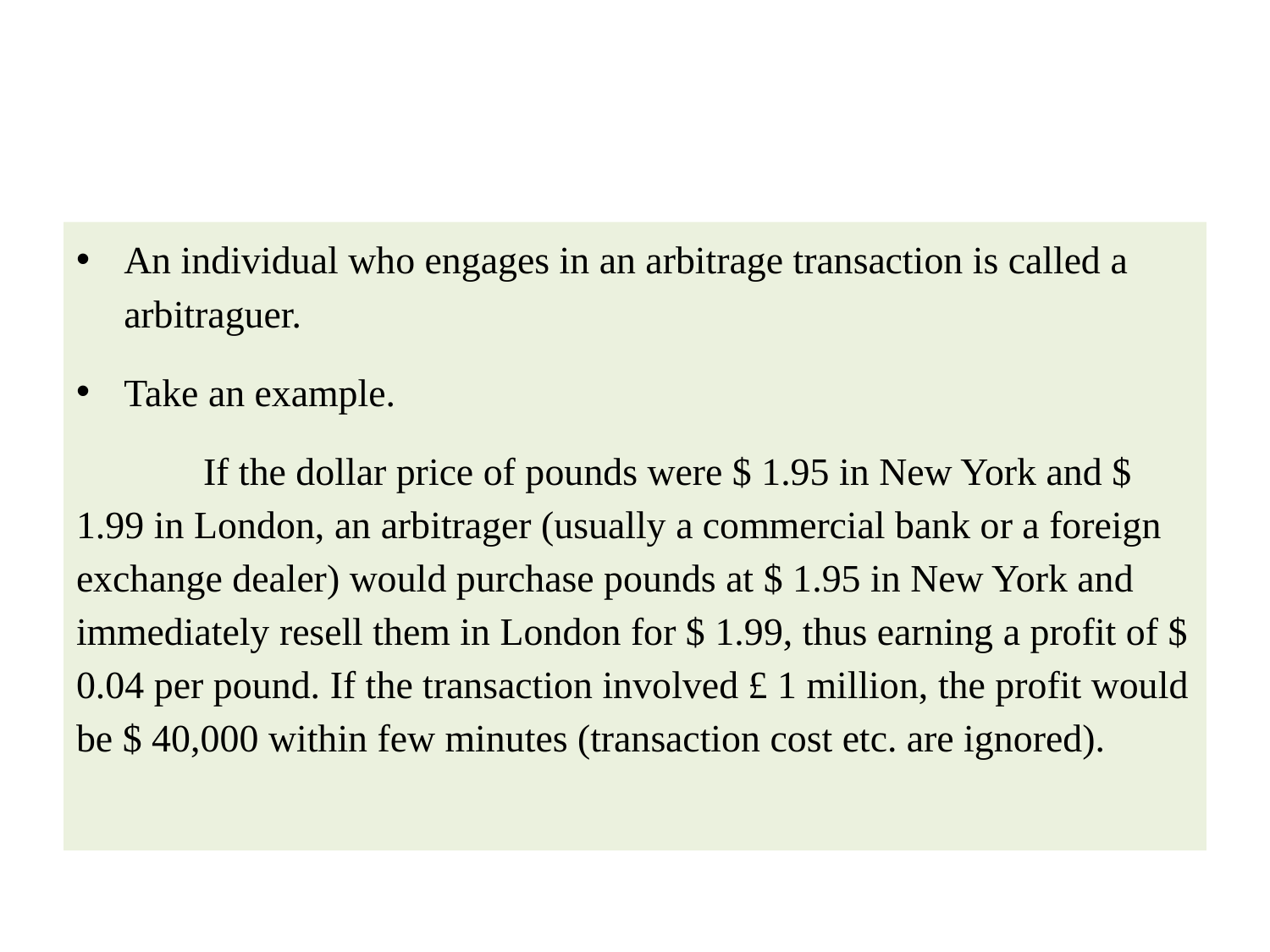

#
An individual who engages in an arbitrage transaction is called a arbitraguer.
Take an example.
	If the dollar price of pounds were $ 1.95 in New York and $ 1.99 in London, an arbitrager (usually a commercial bank or a foreign exchange dealer) would purchase pounds at $ 1.95 in New York and immediately resell them in London for $ 1.99, thus earning a profit of $ 0.04 per pound. If the transaction involved £ 1 million, the profit would be $ 40,000 within few minutes (transaction cost etc. are ignored).